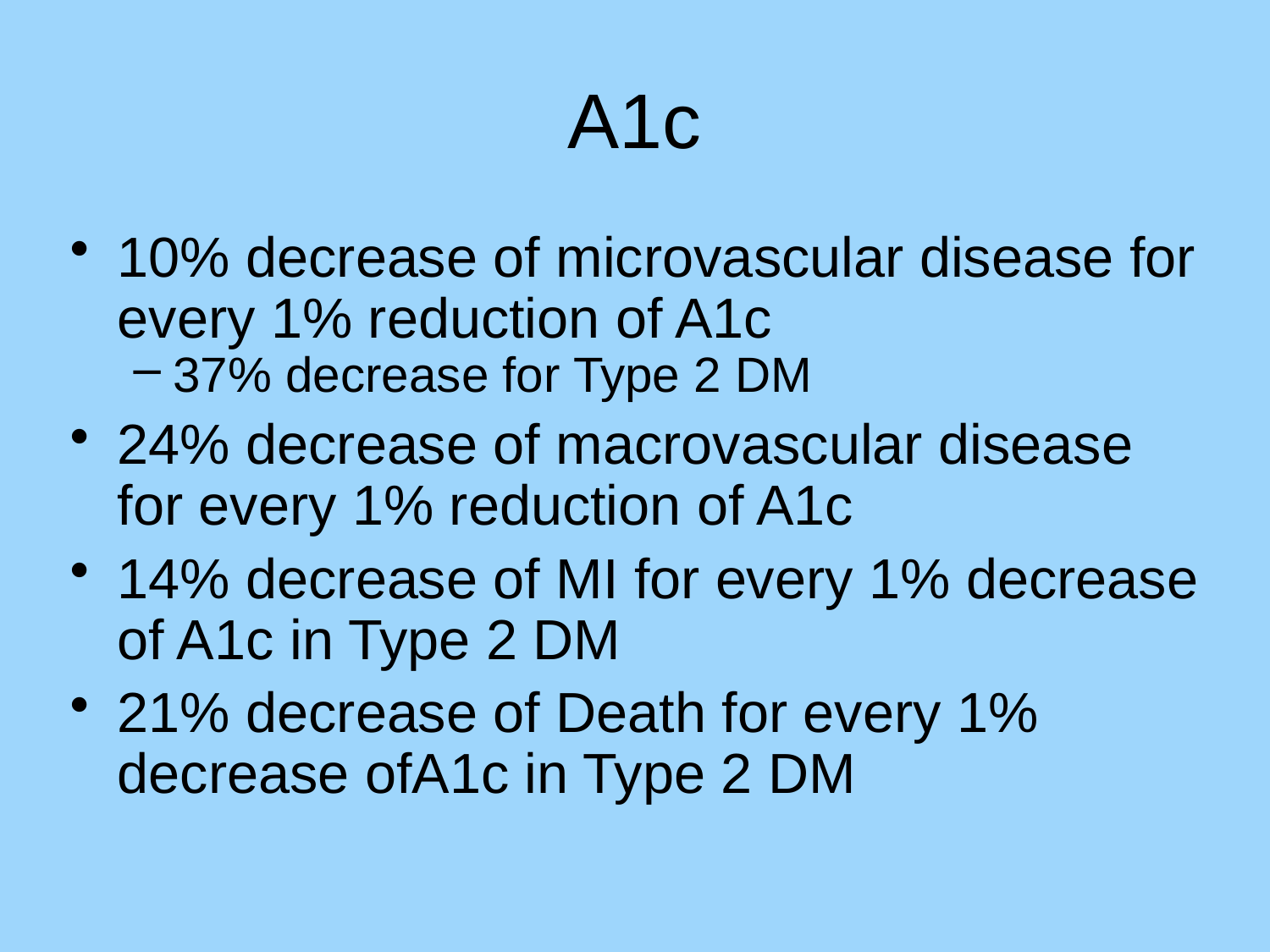

# A1c
10% decrease of microvascular disease for every 1% reduction of A1c
37% decrease for Type 2 DM
24% decrease of macrovascular disease for every 1% reduction of A1c
14% decrease of MI for every 1% decrease of A1c in Type 2 DM
21% decrease of Death for every 1% decrease ofA1c in Type 2 DM